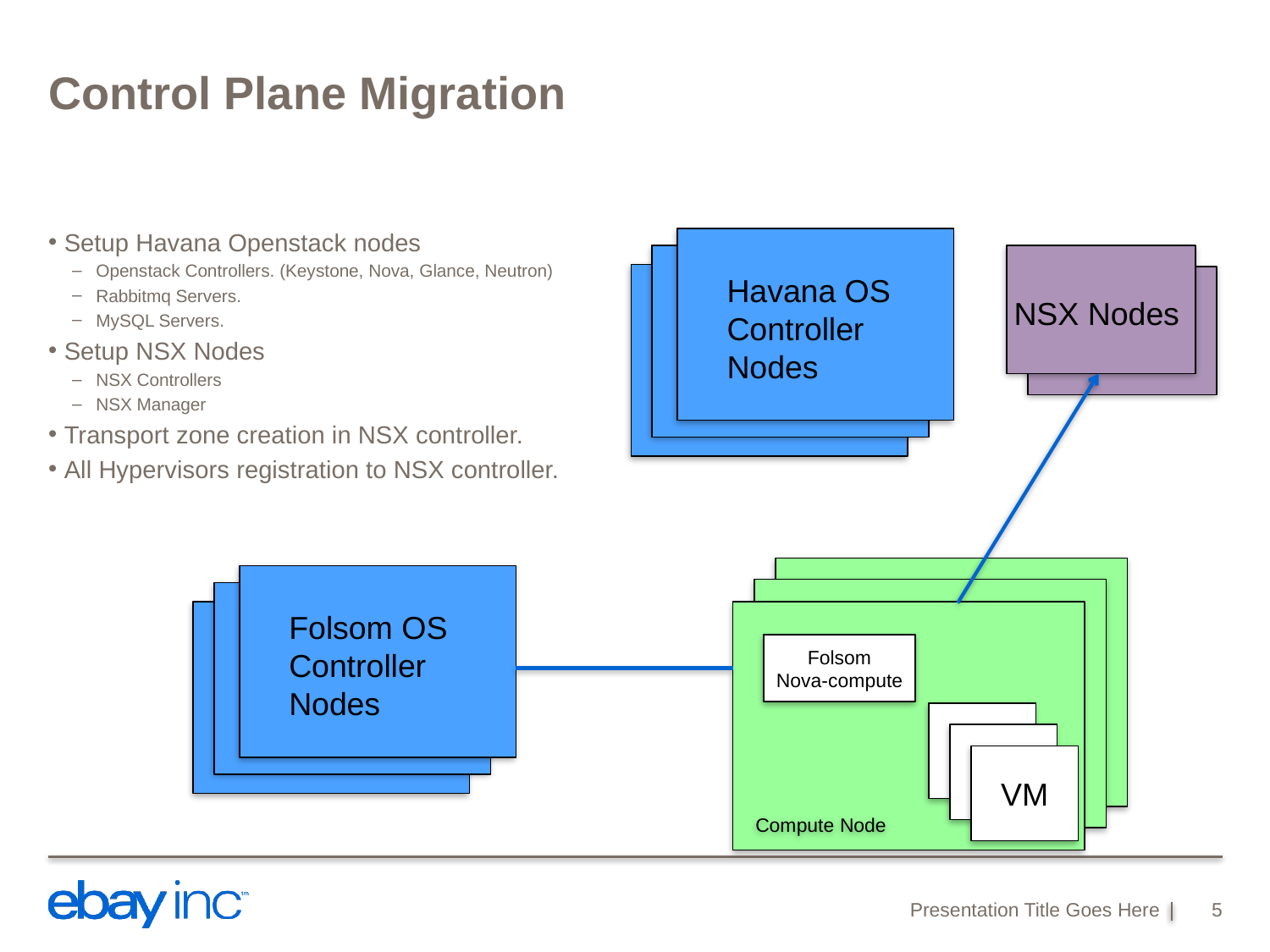

# Control Plane Migration

Setup Havana Openstack nodes
Openstack Controllers. (Keystone, Nova, Glance, Neutron)
Rabbitmq Servers.
MySQL Servers.
Setup NSX Nodes
NSX Controllers
NSX Manager
Transport zone creation in NSX controller.
All Hypervisors registration to NSX controller.

Havana OS Controller Nodes

NSX Nodes

Folsom OS Controller Nodes
Folsom
Nova-compute
VM
VM
VM
Compute Node
Presentation Title Goes Here
5